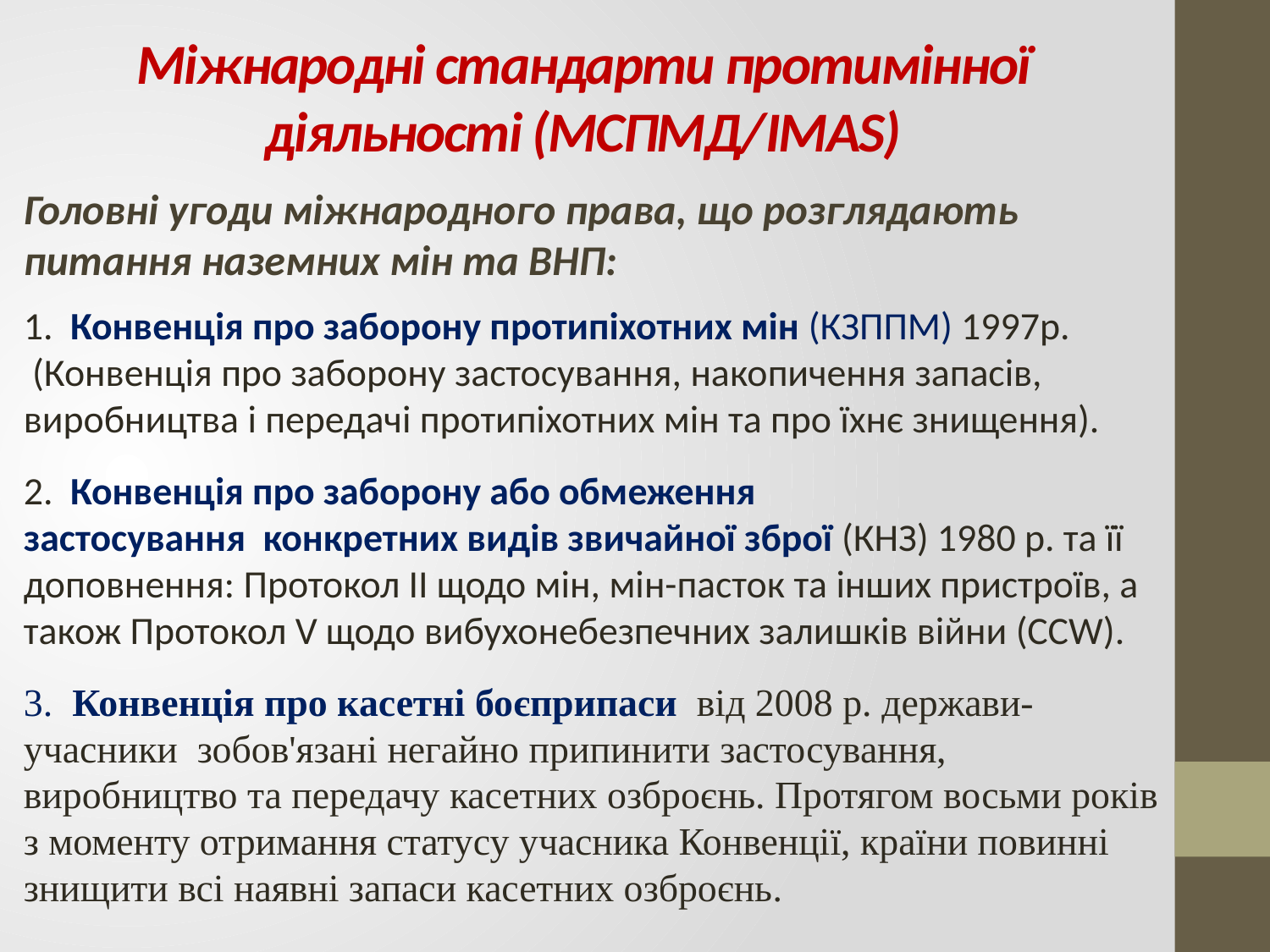

# Міжнародні стандарти протимінної діяльності (МСПМД/IMAS)
Головні угоди міжнародного права, що розглядають питання наземних мін та ВНП:

1.  Конвенція про заборону протипіхотних мін (КЗППМ) 1997р.
 (Конвенція про заборону застосування, накопичення запасів, виробництва і передачі протипіхотних мін та про їхнє знищення).

2.  Конвенція про заборону або обмеження застосування  конкретних видів звичайної зброї (КНЗ) 1980 р. та її доповнення: Протокол II щодо мін, мін-пасток та інших пристроїв, а також Протокол V щодо вибухонебезпечних залишків війни (CCW).

3.  Конвенція про касетні боєприпаси  від 2008 р. держави-учасники  зобов'язані негайно припинити застосування, виробництво та передачу касетних озброєнь. Протягом восьми років з моменту отримання статусу учасника Конвенції, країни повинні знищити всі наявні запаси касетних озброєнь.